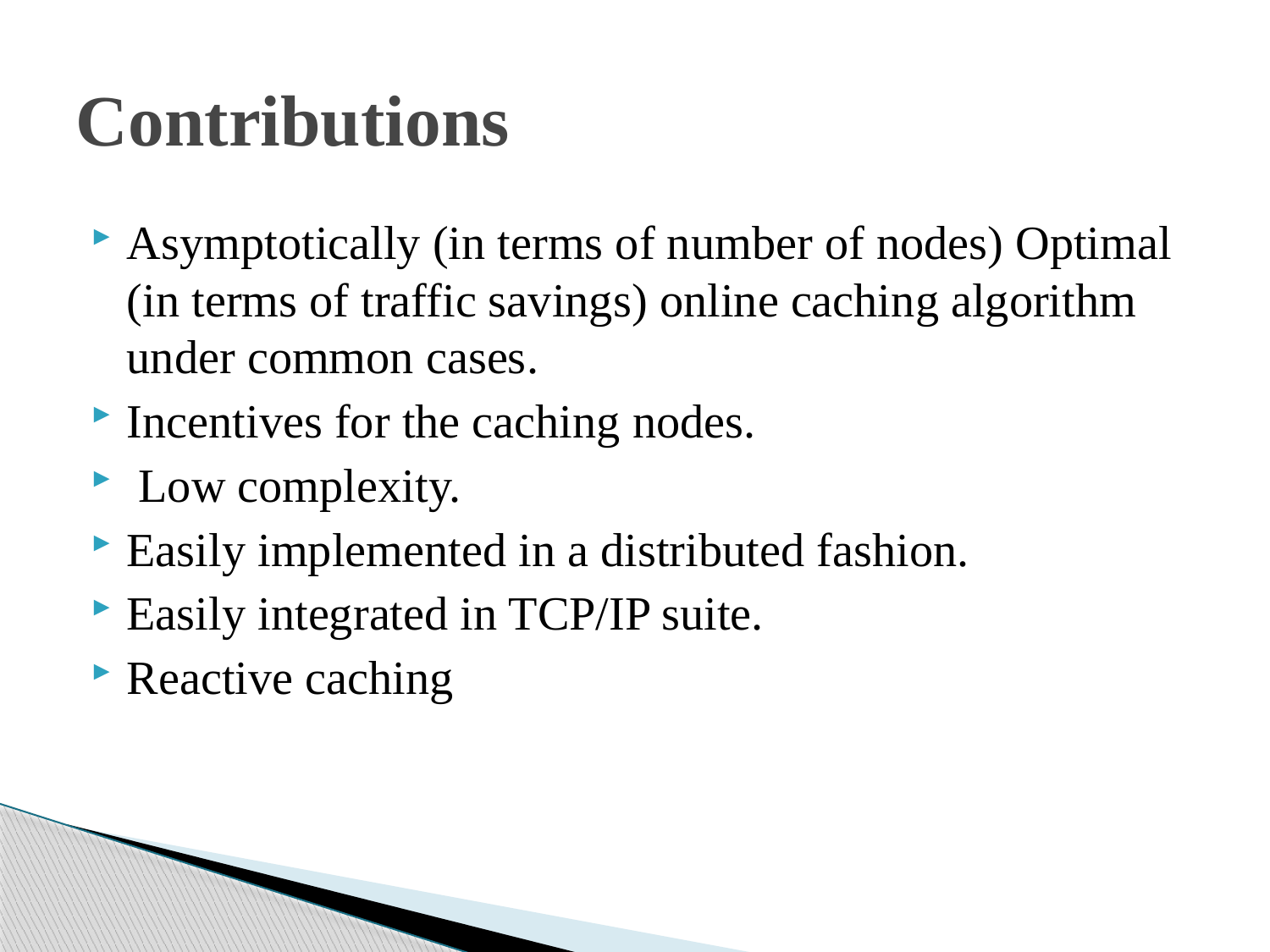

# Contributions
Asymptotically (in terms of number of nodes) Optimal (in terms of traffic savings) online caching algorithm under common cases.
Incentives for the caching nodes.
 Low complexity.
Easily implemented in a distributed fashion.
Easily integrated in TCP/IP suite.
Reactive caching